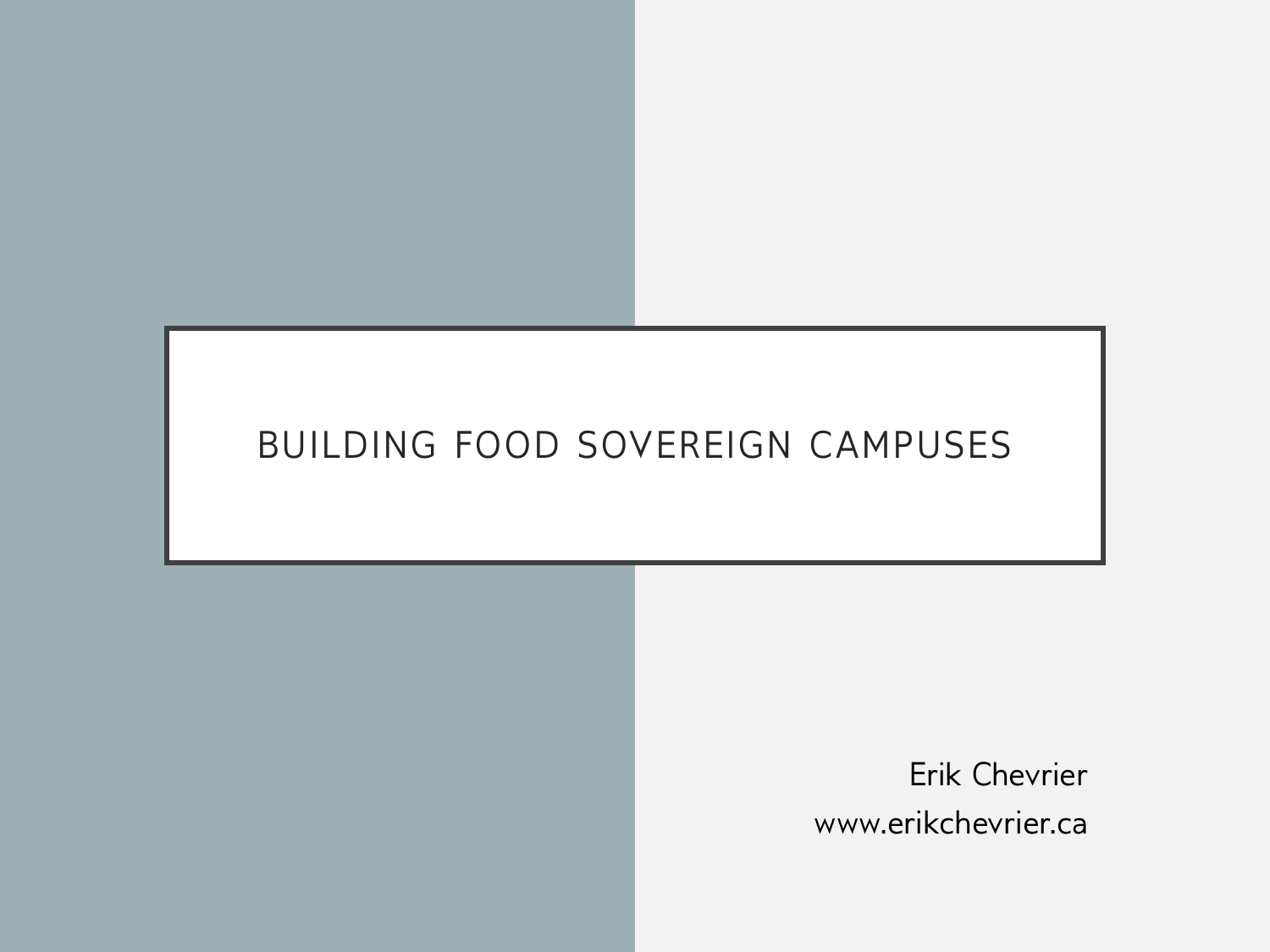

# Building Food Sovereign Campuses
Erik Chevrier
www.erikchevrier.ca